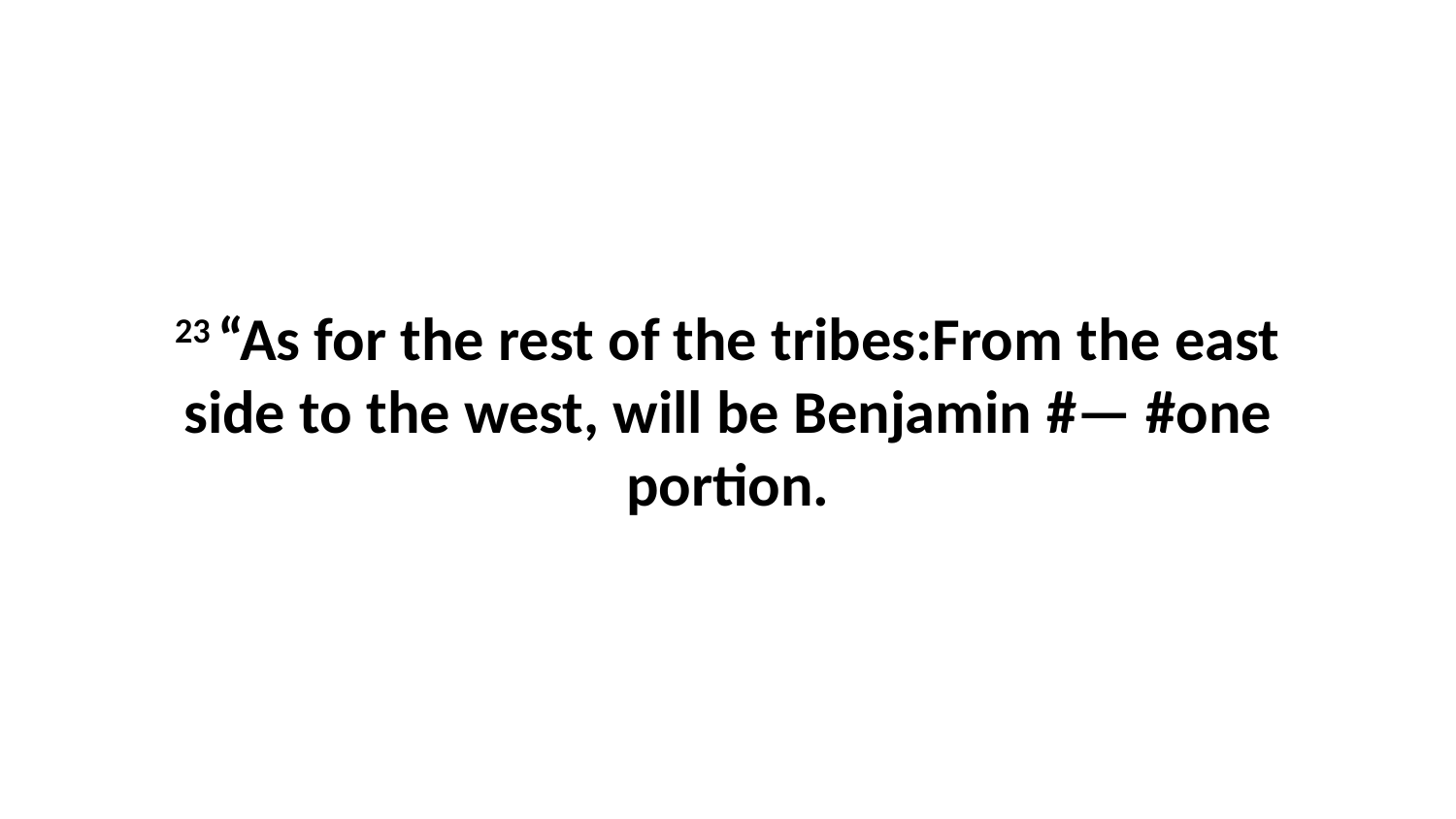

23 “As for the rest of the tribes:From the east side to the west, will be Benjamin #— #one portion.